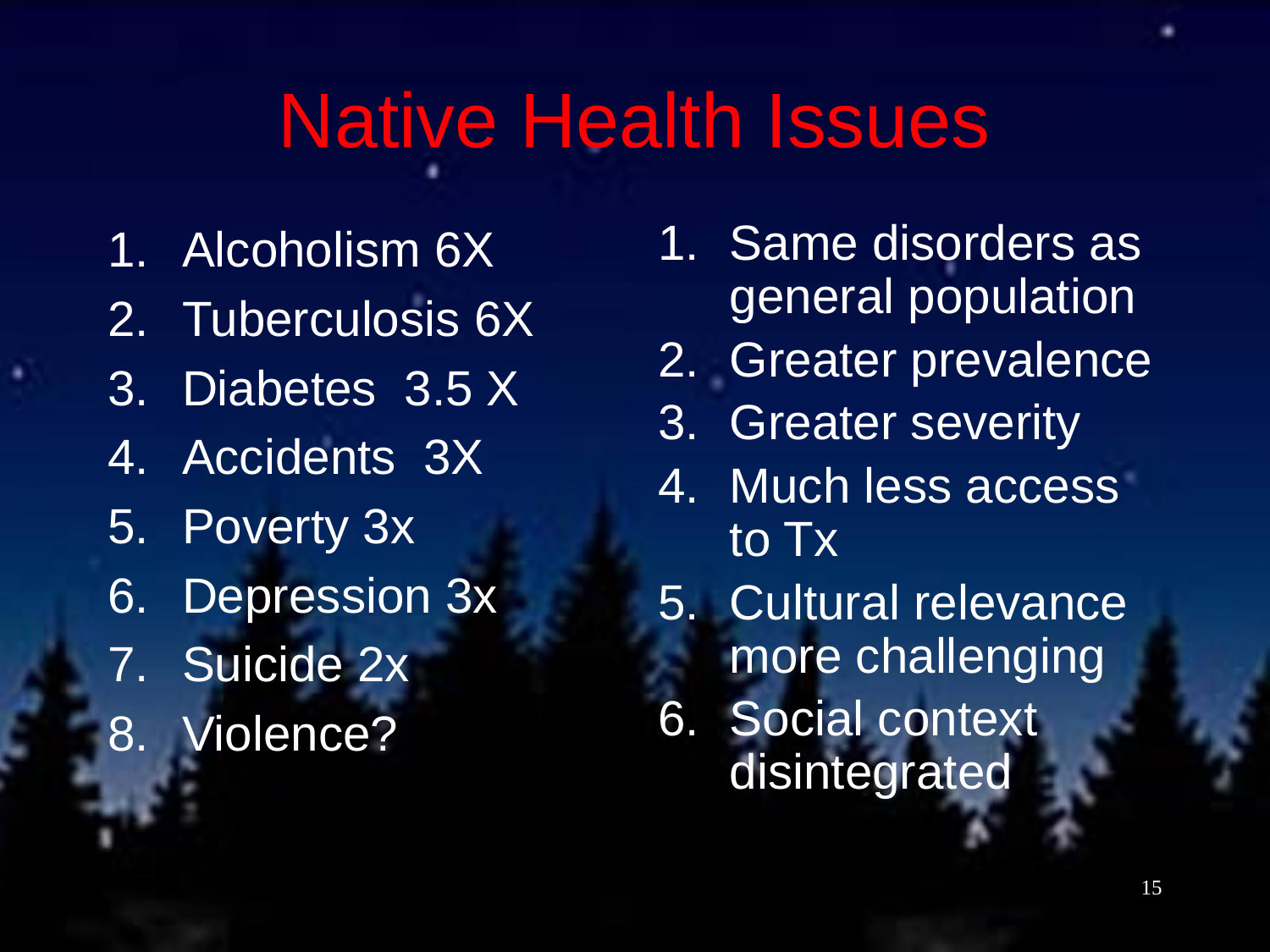

# Native Health Issues
Alcoholism 6X
Tuberculosis 6X
Diabetes  3.5 X
Accidents  3X
Poverty 3x
Depression 3x
Suicide 2x
Violence?

Same disorders as general population
Greater prevalence
Greater severity
Much less access to Tx
Cultural relevance more challenging
Social context disintegrated

15